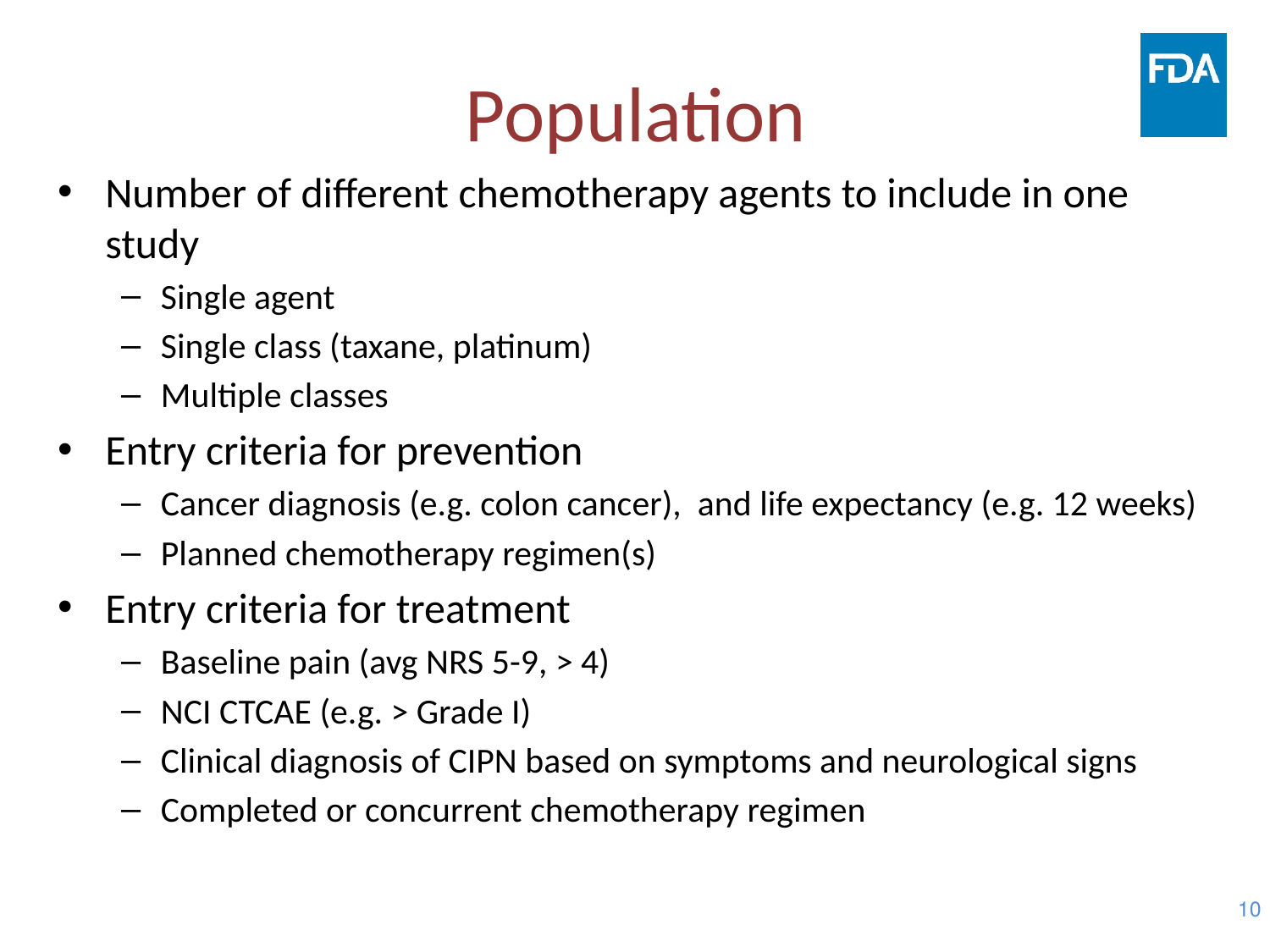

# Population
Number of different chemotherapy agents to include in one study
Single agent
Single class (taxane, platinum)
Multiple classes
Entry criteria for prevention
Cancer diagnosis (e.g. colon cancer),  and life expectancy (e.g. 12 weeks)
Planned chemotherapy regimen(s)
Entry criteria for treatment
Baseline pain (avg NRS 5-9, > 4)
NCI CTCAE (e.g. > Grade I)
Clinical diagnosis of CIPN based on symptoms and neurological signs
Completed or concurrent chemotherapy regimen